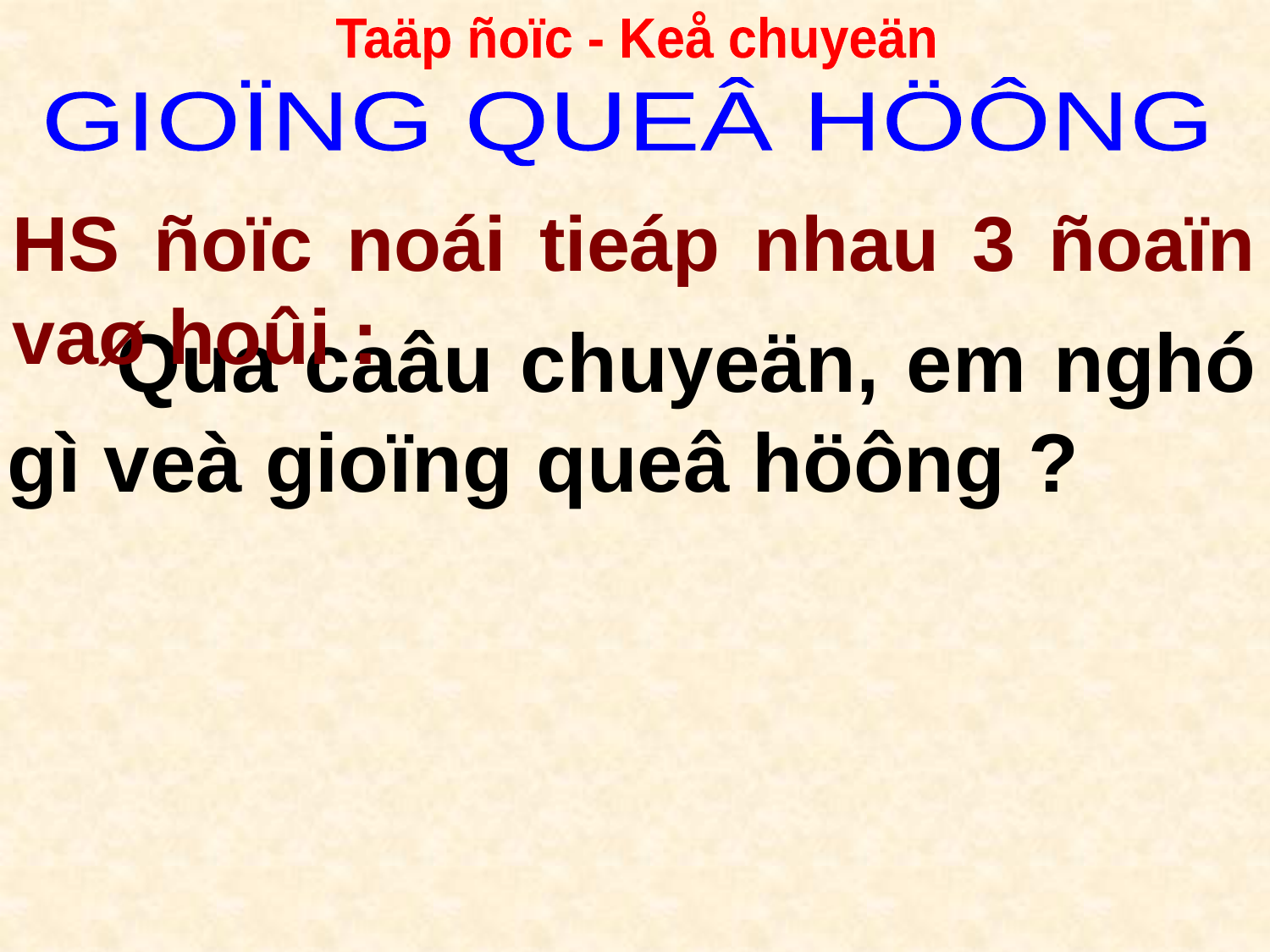

Taäp ñoïc - Keå chuyeän
GIOÏNG QUEÂ HÖÔNG
HS ñoïc noái tieáp nhau 3 ñoaïn vaø hoûi :
    Qua caâu chuyeän, em nghó gì veà gioïng queâ höông ?